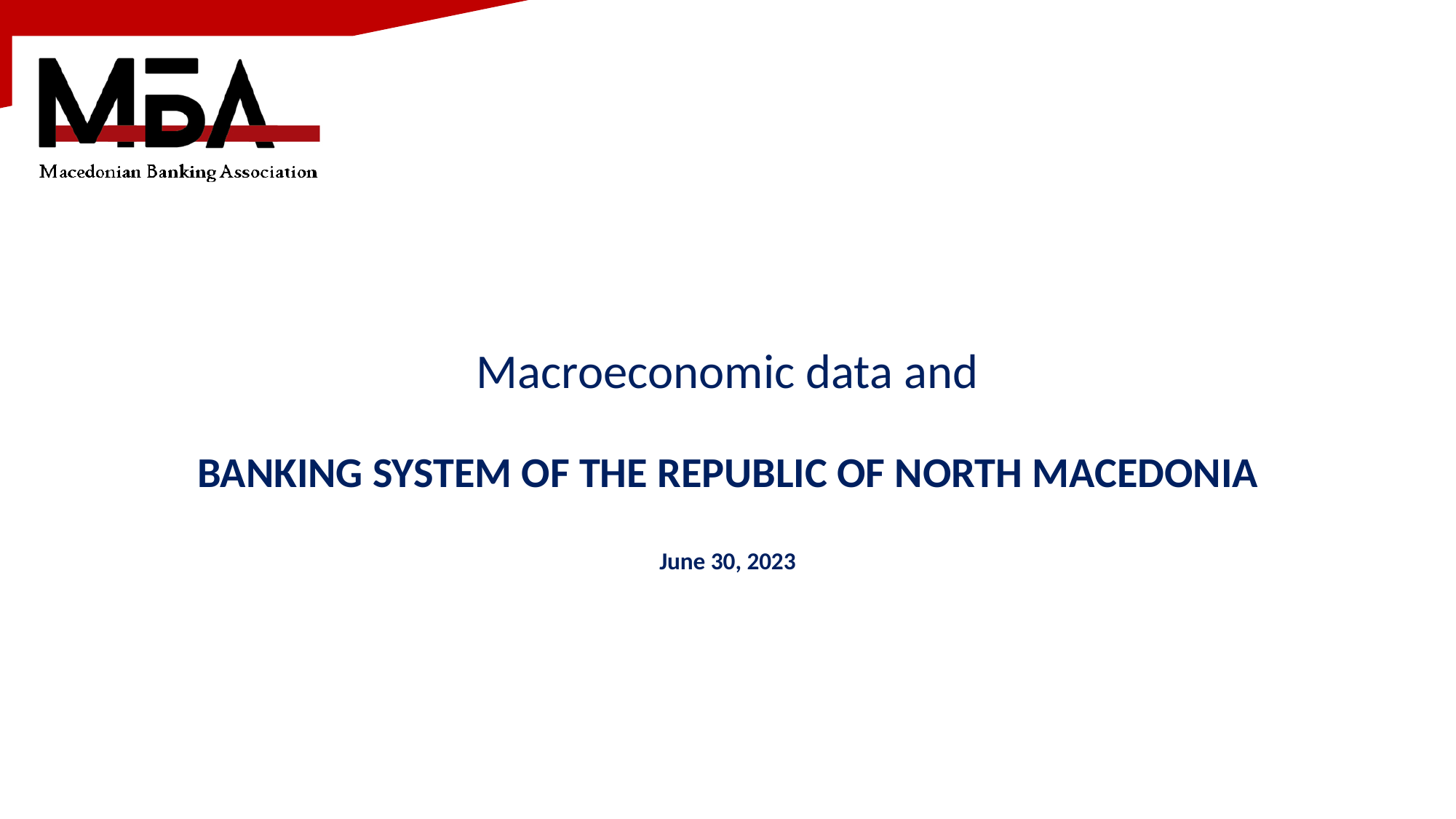

# Macroeconomic data and BANKING SYSTEM OF THE REPUBLIC OF NORTH MACEDONIA June 30, 2023